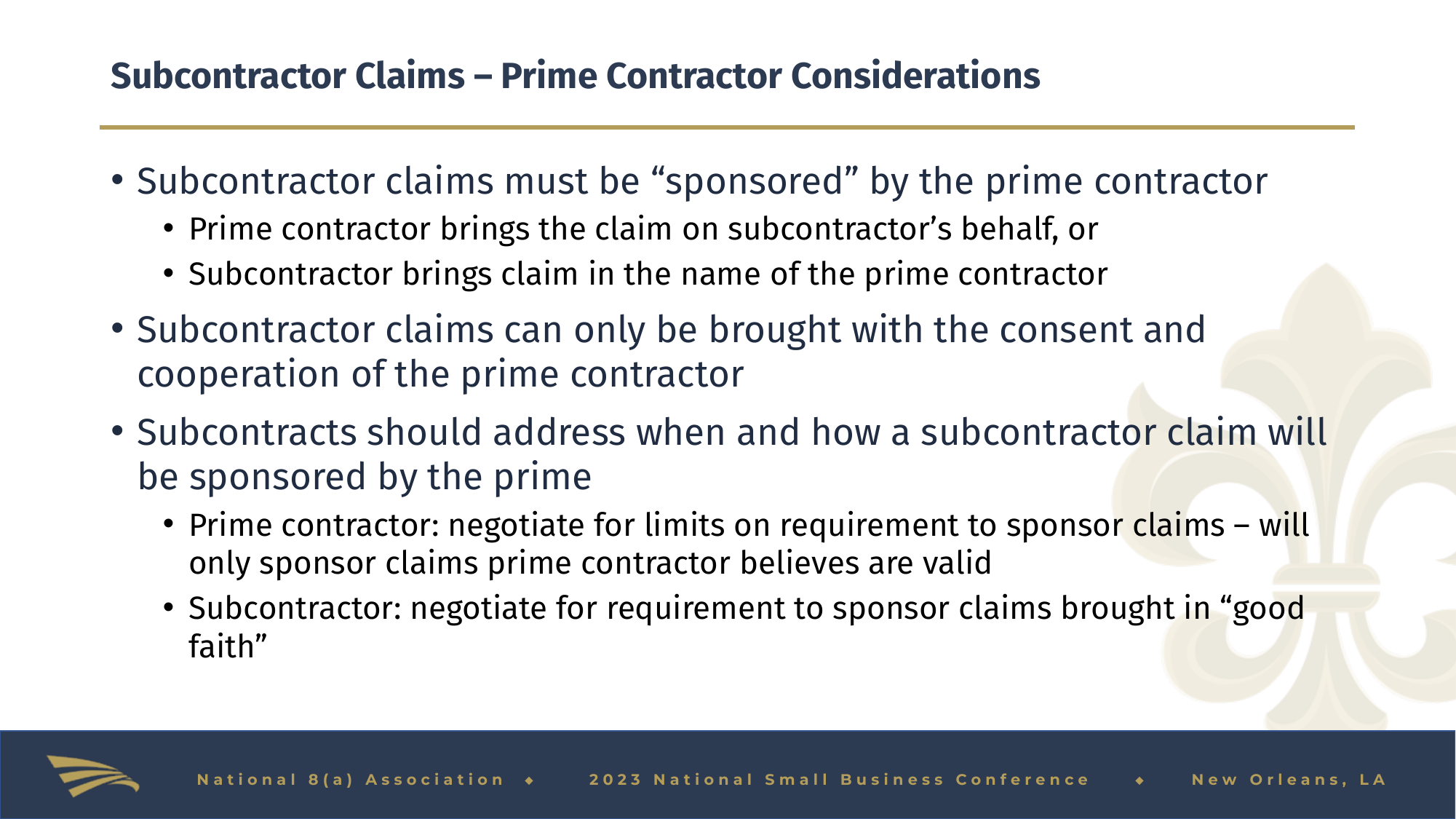

# Subcontractor Claims – Prime Contractor Considerations
Subcontractor claims must be “sponsored” by the prime contractor
Prime contractor brings the claim on subcontractor’s behalf, or
Subcontractor brings claim in the name of the prime contractor
Subcontractor claims can only be brought with the consent and cooperation of the prime contractor
Subcontracts should address when and how a subcontractor claim will be sponsored by the prime
Prime contractor: negotiate for limits on requirement to sponsor claims – will only sponsor claims prime contractor believes are valid
Subcontractor: negotiate for requirement to sponsor claims brought in “good faith”